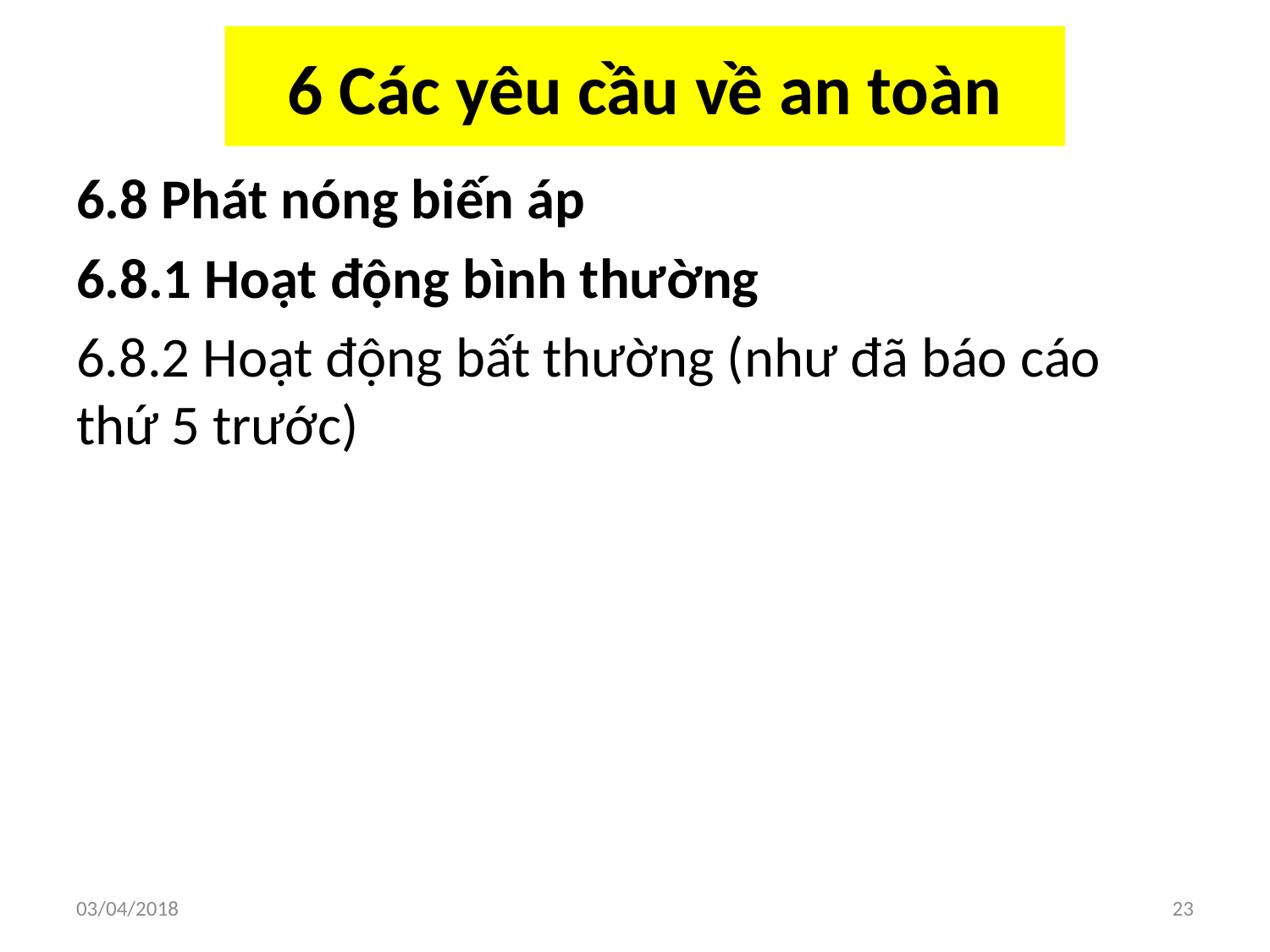

# 6 Các yêu cầu về an toàn
6.8 Phát nóng biến áp
6.8.1 Hoạt động bình thường
6.8.2 Hoạt động bất thường (như đã báo cáo thứ 5 trước)

03/04/2018
23